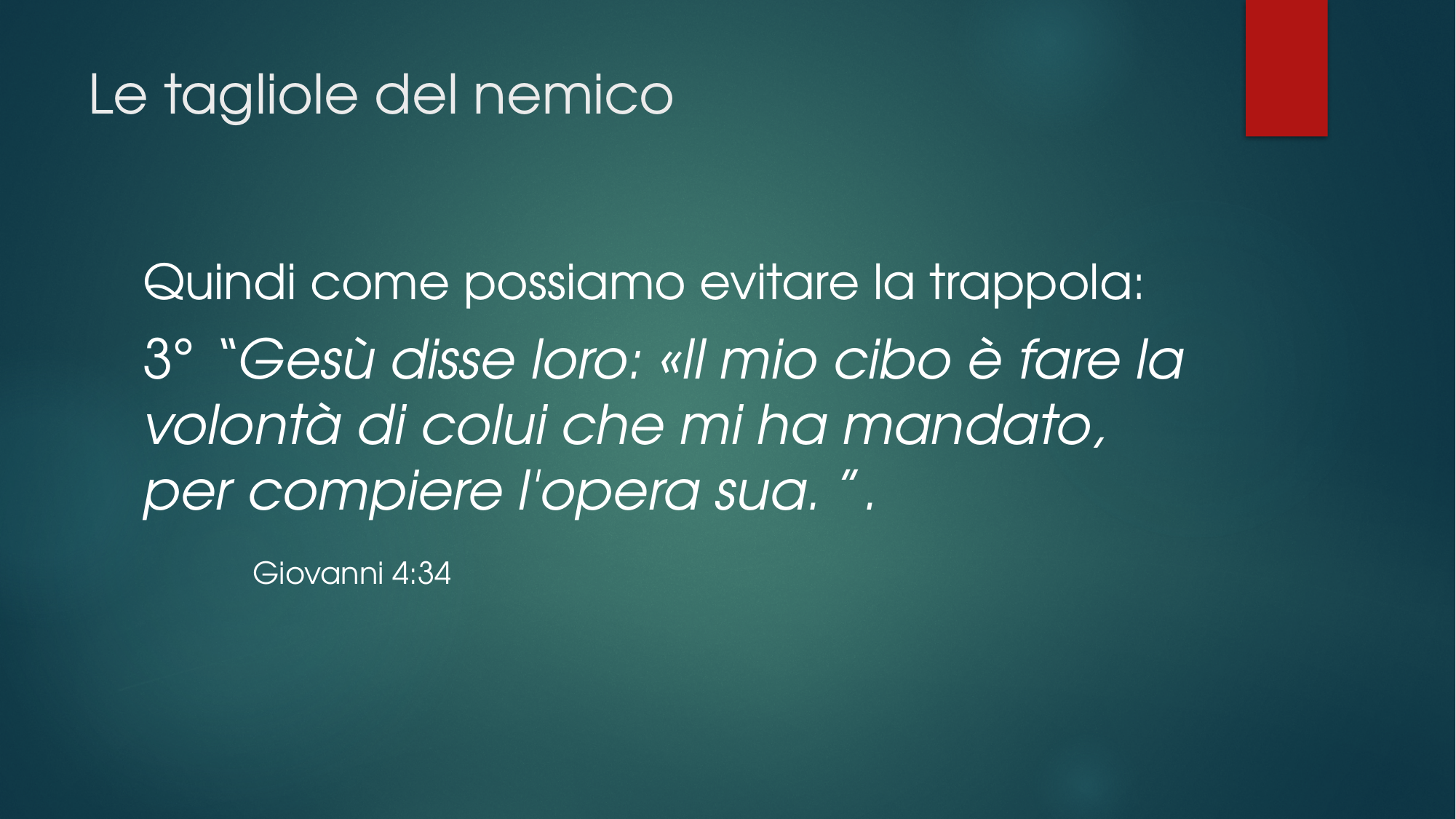

# Le tagliole del nemico
Quindi come possiamo evitare la trappola:
3° “Gesù disse loro: «Il mio cibo è fare la volontà di colui che mi ha mandato, per compiere l'opera sua. ”.
	Giovanni 4:34